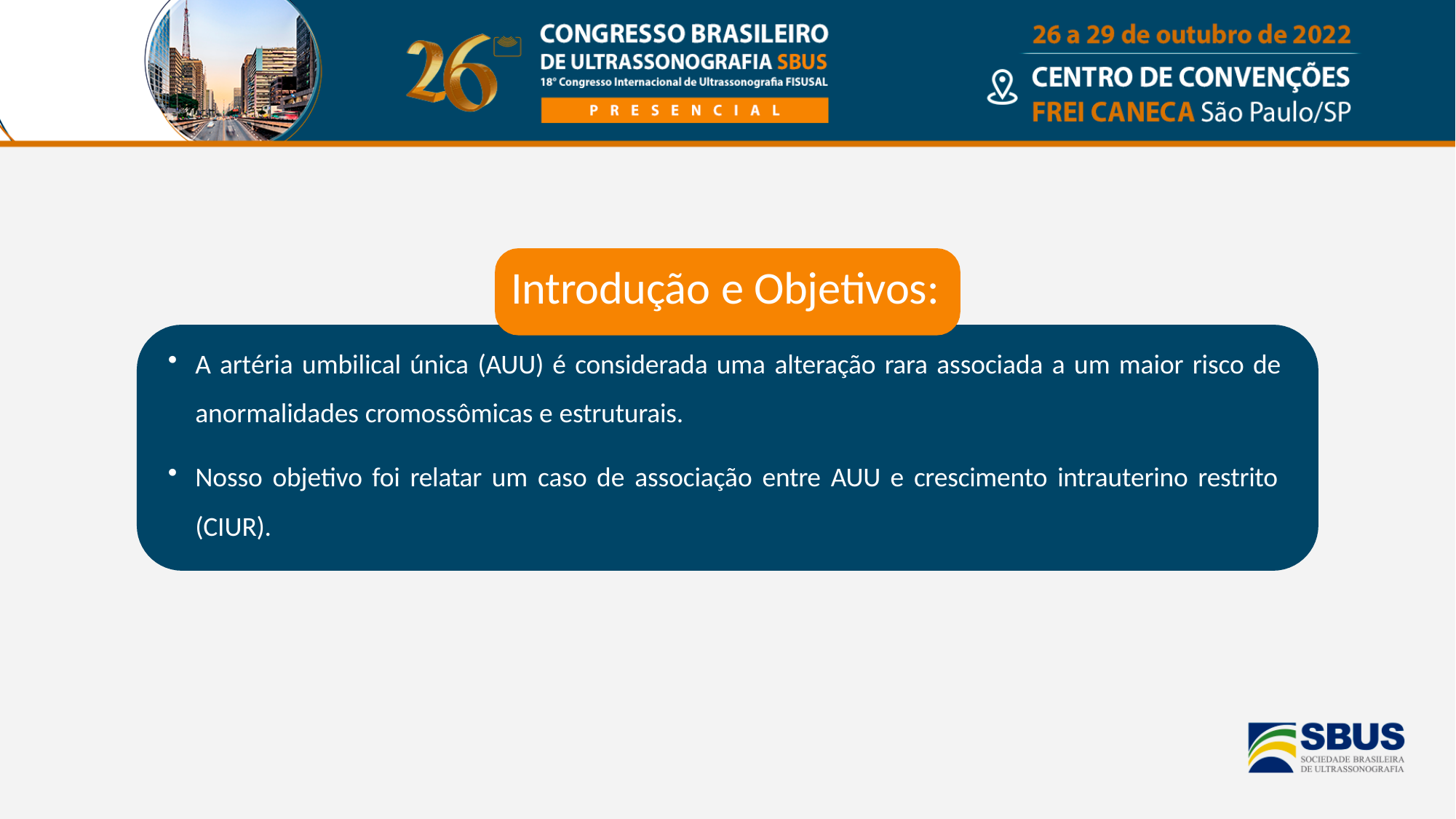

# Introdução e Objetivos:
A artéria umbilical única (AUU) é considerada uma alteração rara associada a um maior risco de  anormalidades cromossômicas e estruturais.
Nosso objetivo foi relatar um caso de associação entre AUU e crescimento intrauterino restrito  (CIUR).